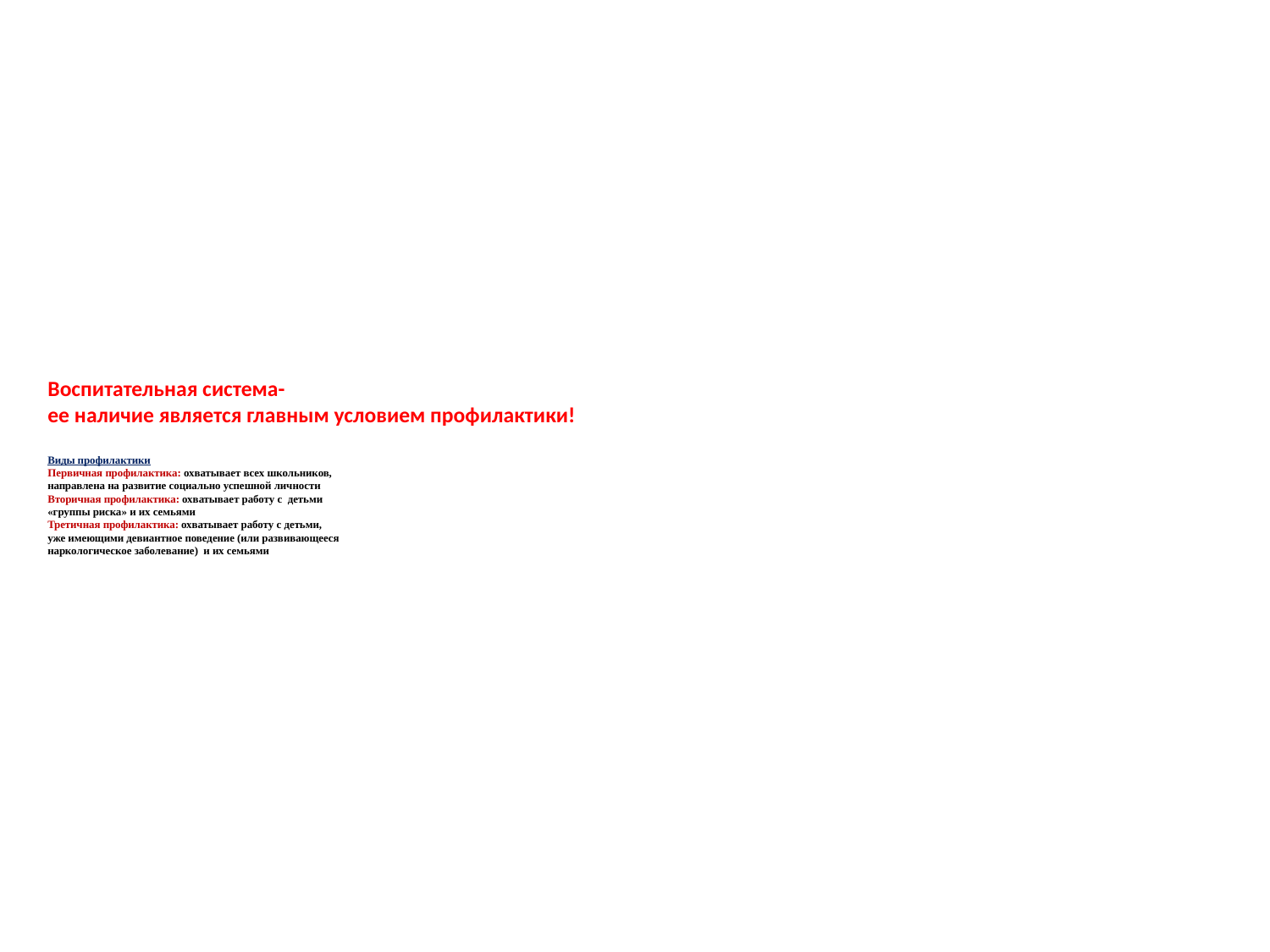

# Воспитательная система- ее наличие является главным условием профилактики! Виды профилактики Первичная профилактика: охватывает всех школьников, направлена на развитие социально успешной личности Вторичная профилактика: охватывает работу с  детьми «группы риска» и их семьями Третичная профилактика: охватывает работу с детьми, уже имеющими девиантное поведение (или развивающееся наркологическое заболевание)  и их семьями